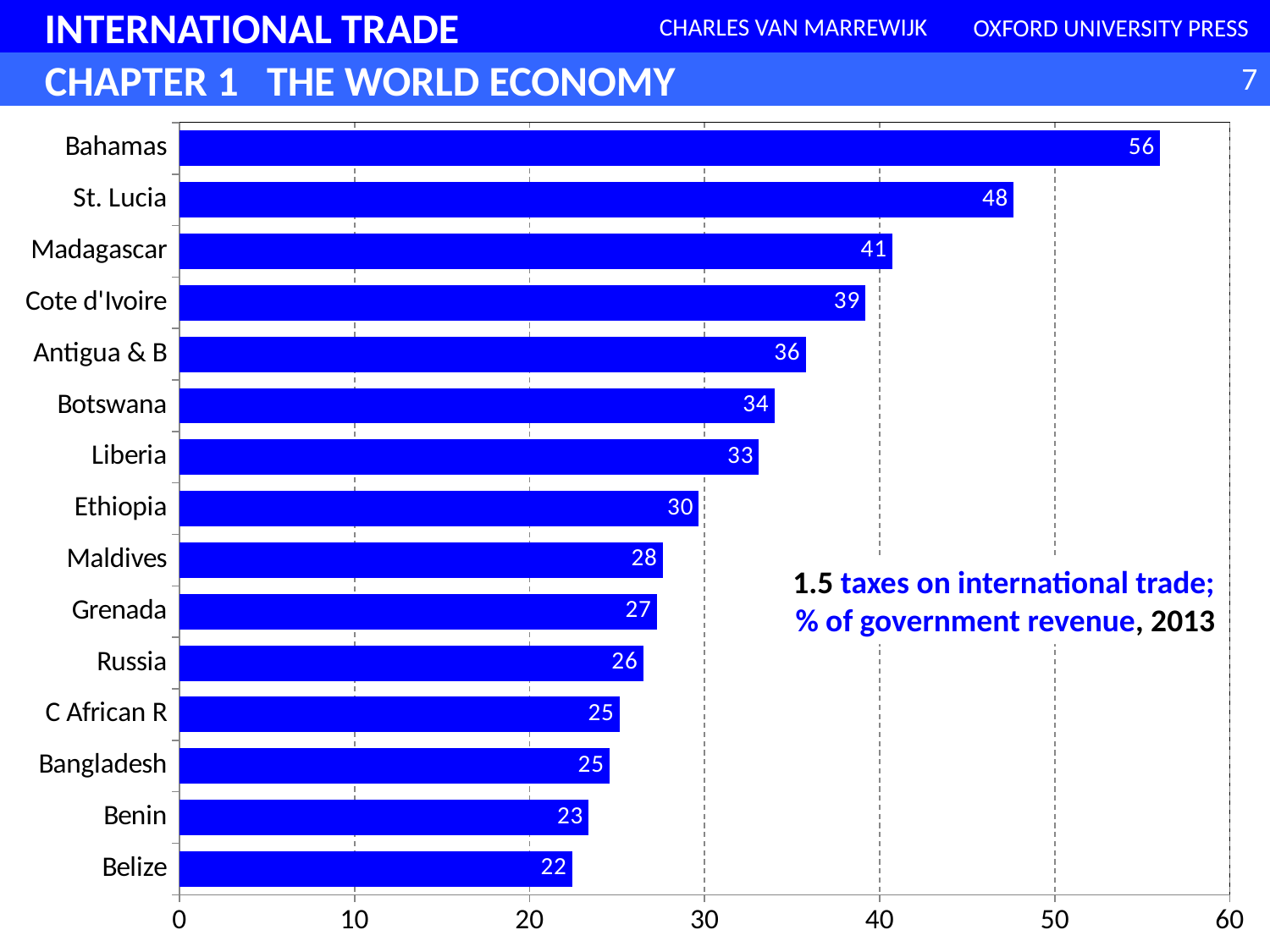

### Chart

| Category |  |
|---|---|
| Belize | 22.430350747527847 |
| Benin | 23.36757548207096 |
| Bangladesh | 24.55598919227951 |
| C African R | 25.13384460144646 |
| Russia | 26.485029971633523 |
| Grenada | 27.260519247985677 |
| Maldives | 27.603634076856487 |
| Ethiopia | 29.659322590675487 |
| Liberia | 33.09572190166014 |
| Botswana | 33.97904145108676 |
| Antigua & B | 35.771729044231364 |
| Cote d'Ivoire | 39.18466320708884 |
| Madagascar | 40.71021258747917 |
| St. Lucia | 47.64247150569886 |
| Bahamas | 56.00507391038195 |
1.5 taxes on international trade; % of government revenue, 2013